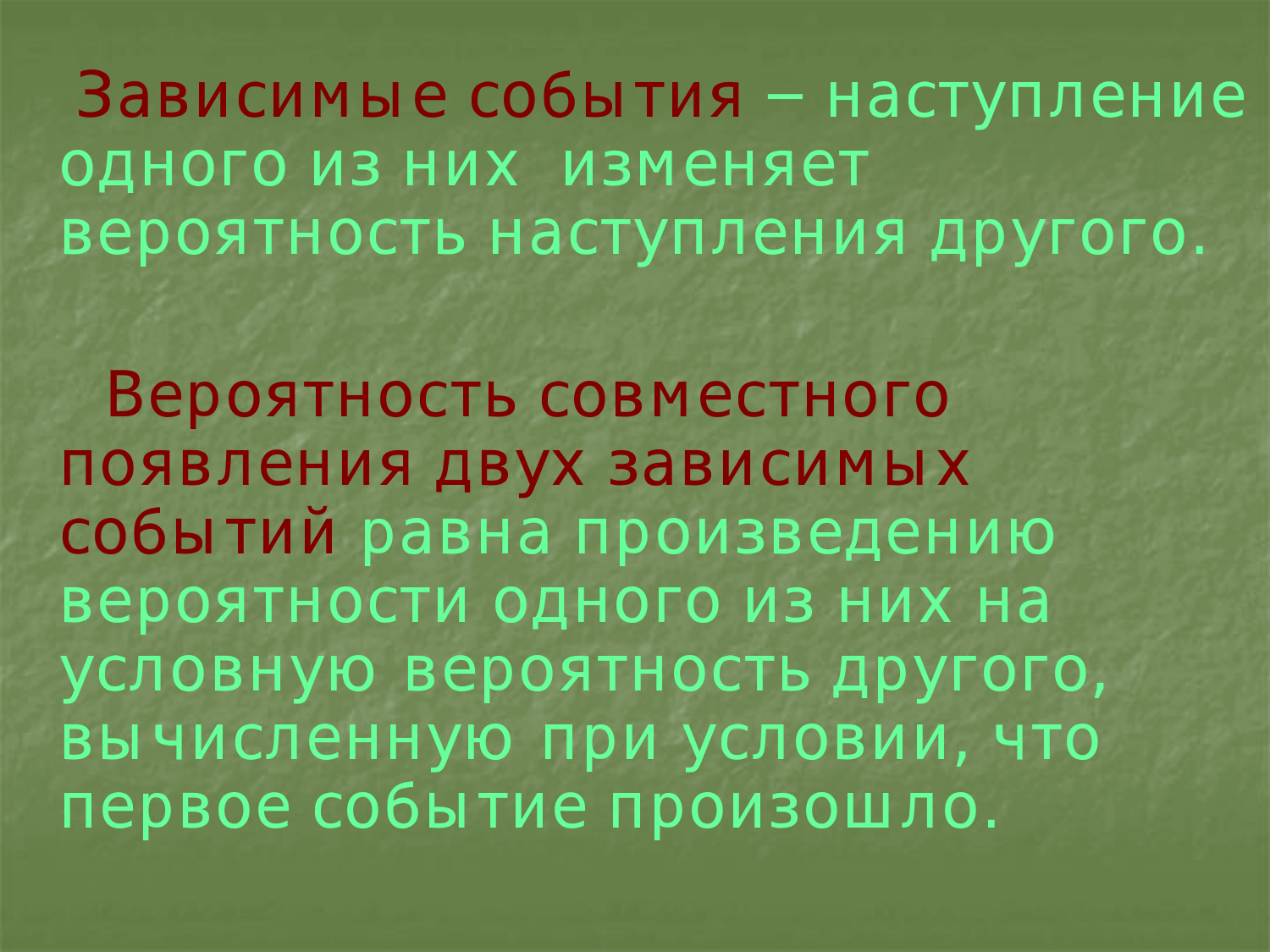

Зависимые события – наступление одного из них  изменяет  вероятность наступления другого.

     Вероятность совместного появления двух зависимых событий равна произведению вероятности одного из них на условную вероятность другого, вычисленную при условии, что первое событие произошло.